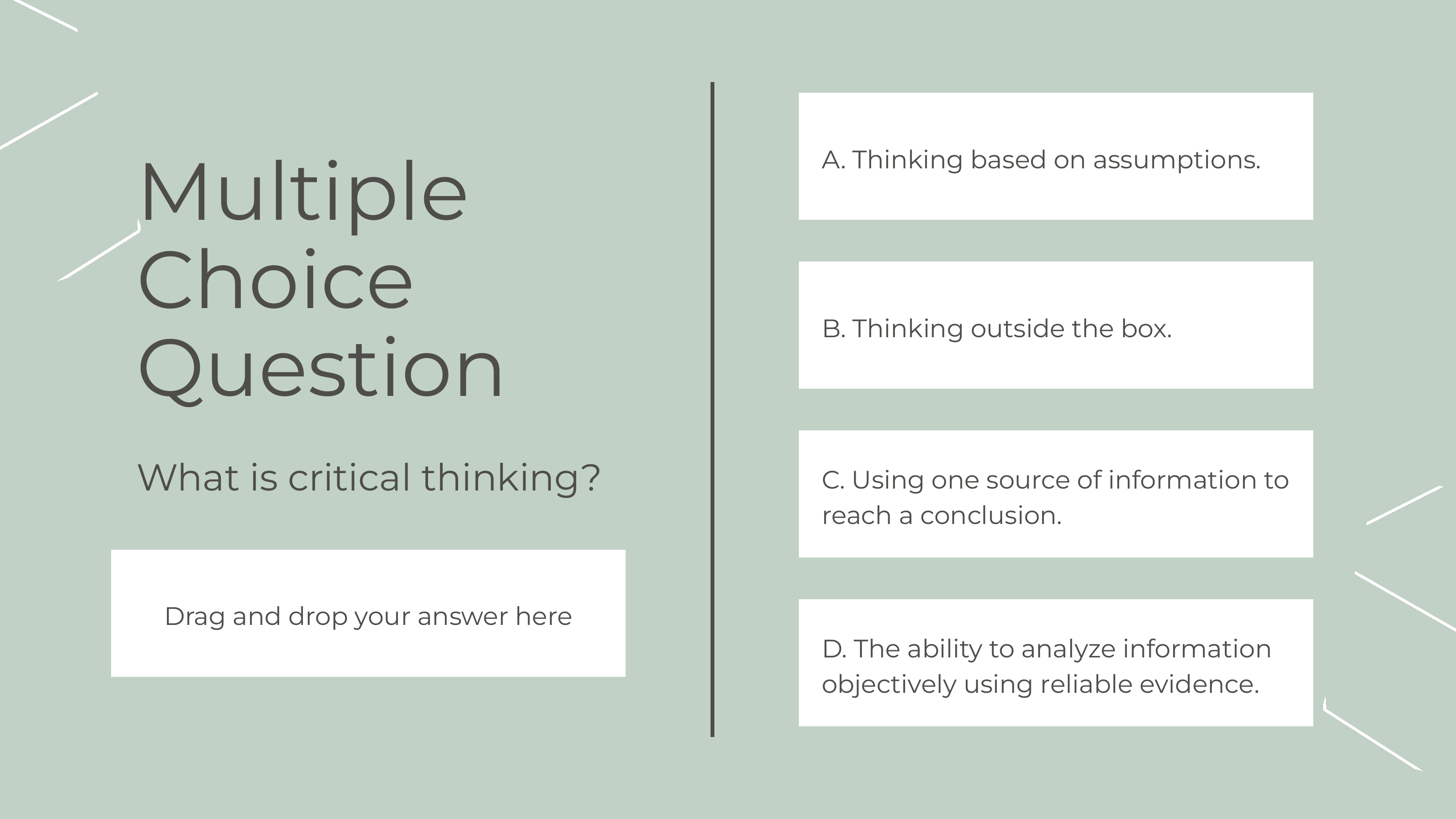

A. Thinking based on assumptions.
Multiple Choice Question

B. Thinking outside the box.

C. Using one source of information to reach a conclusion.
What is critical thinking?

Drag and drop your answer here

D. The ability to analyze information objectively using reliable evidence.